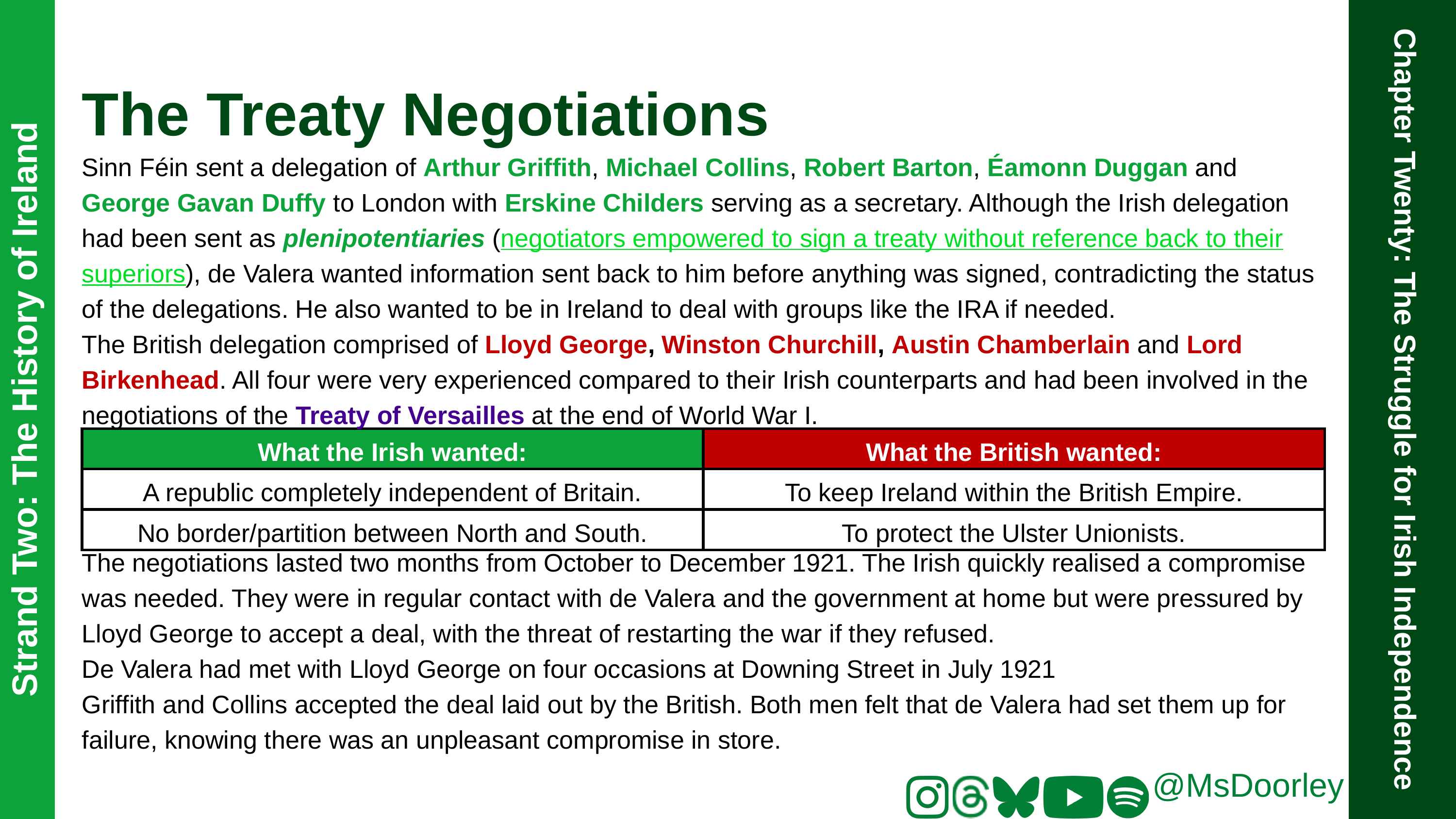

The Treaty Negotiations
Sinn Féin sent a delegation of Arthur Griffith, Michael Collins, Robert Barton, Éamonn Duggan and George Gavan Duffy to London with Erskine Childers serving as a secretary. Although the Irish delegation had been sent as plenipotentiaries (negotiators empowered to sign a treaty without reference back to their superiors), de Valera wanted information sent back to him before anything was signed, contradicting the status of the delegations. He also wanted to be in Ireland to deal with groups like the IRA if needed.
The British delegation comprised of Lloyd George, Winston Churchill, Austin Chamberlain and Lord Birkenhead. All four were very experienced compared to their Irish counterparts and had been involved in the negotiations of the Treaty of Versailles at the end of World War I.
Strand Two: The History of Ireland
Chapter Twenty: The Struggle for Irish Independence
| What the Irish wanted: | What the British wanted: |
| --- | --- |
| A republic completely independent of Britain. | To keep Ireland within the British Empire. |
| No border/partition between North and South. | To protect the Ulster Unionists. |
The negotiations lasted two months from October to December 1921. The Irish quickly realised a compromise was needed. They were in regular contact with de Valera and the government at home but were pressured by Lloyd George to accept a deal, with the threat of restarting the war if they refused.
De Valera had met with Lloyd George on four occasions at Downing Street in July 1921
Griffith and Collins accepted the deal laid out by the British. Both men felt that de Valera had set them up for failure, knowing there was an unpleasant compromise in store.

@MsDoorley